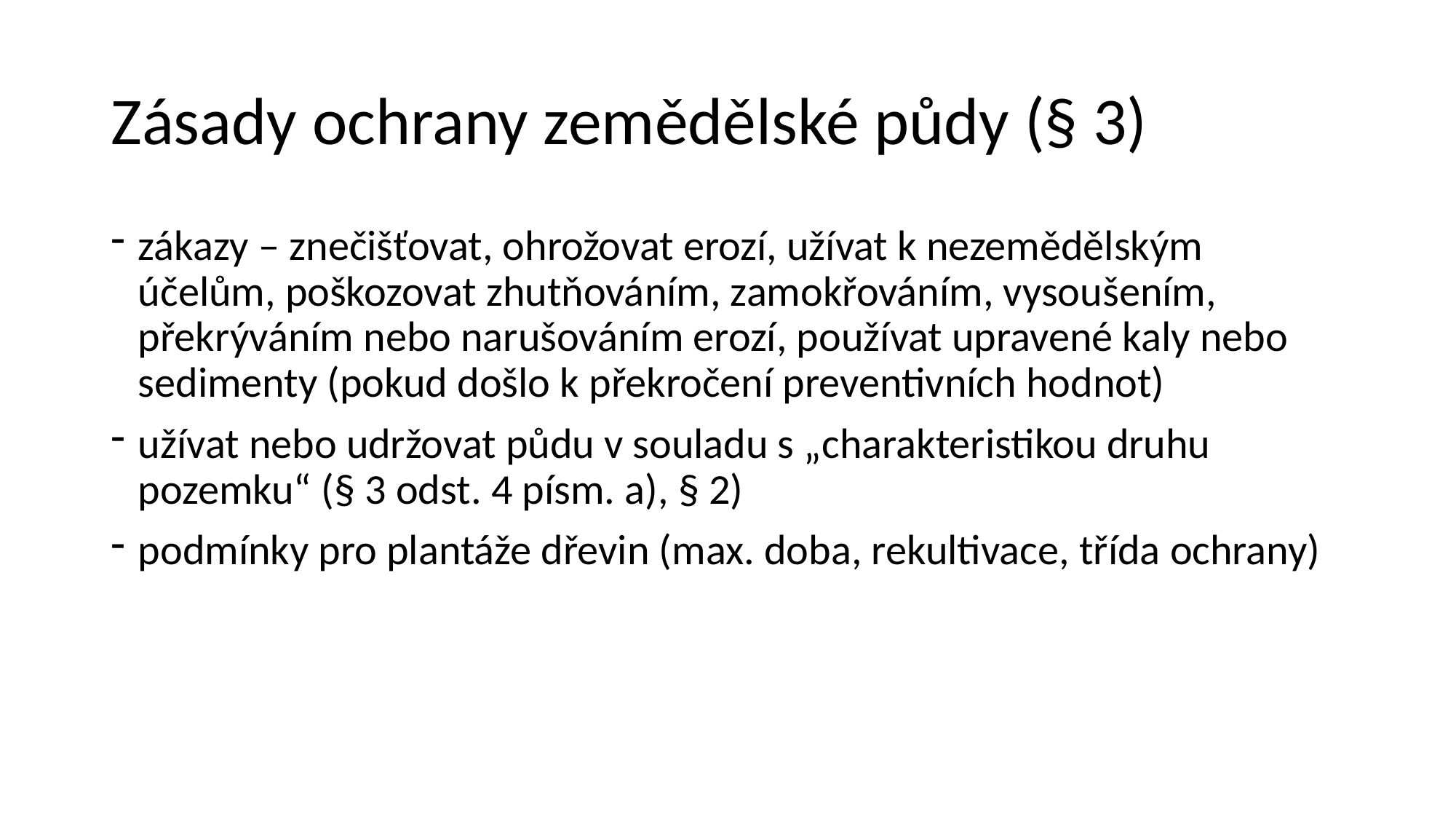

# Zásady ochrany zemědělské půdy (§ 3)
zákazy – znečišťovat, ohrožovat erozí, užívat k nezemědělským účelům, poškozovat zhutňováním, zamokřováním, vysoušením, překrýváním nebo narušováním erozí, používat upravené kaly nebo sedimenty (pokud došlo k překročení preventivních hodnot)
užívat nebo udržovat půdu v souladu s „charakteristikou druhu pozemku“ (§ 3 odst. 4 písm. a), § 2)
podmínky pro plantáže dřevin (max. doba, rekultivace, třída ochrany)